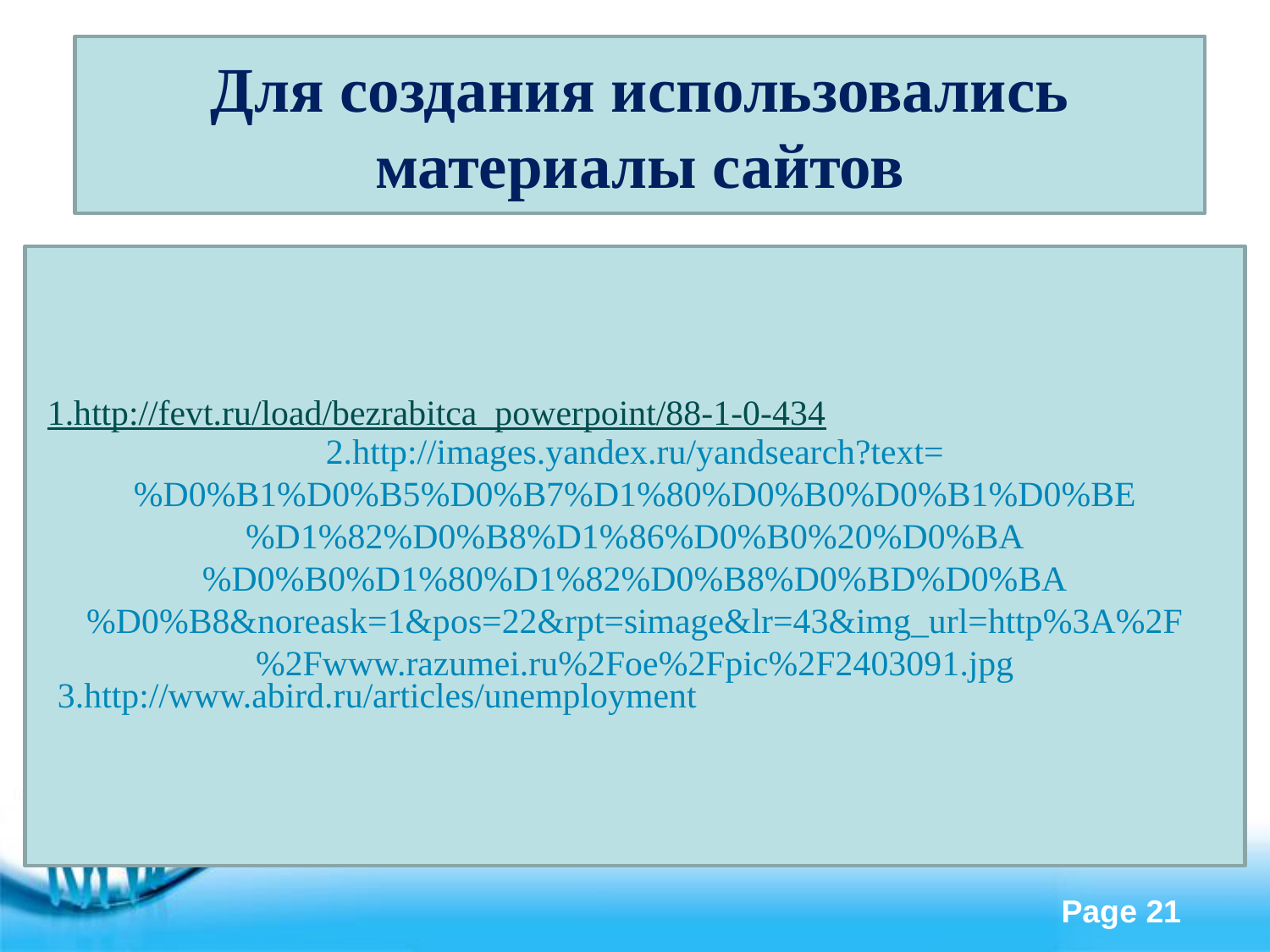

Для создания использовались материалы сайтов
#

2.http://images.yandex.ru/yandsearch?text=%D0%B1%D0%B5%D0%B7%D1%80%D0%B0%D0%B1%D0%BE%D1%82%D0%B8%D1%86%D0%B0%20%D0%BA%D0%B0%D1%80%D1%82%D0%B8%D0%BD%D0%BA%D0%B8&noreask=1&pos=22&rpt=simage&lr=43&img_url=http%3A%2F%2Fwww.razumei.ru%2Foe%2Fpic%2F2403091.jpg

1.http://fevt.ru/load/bezrabitca_powerpoint/88-1-0-434

3.http://www.abird.ru/articles/unemployment